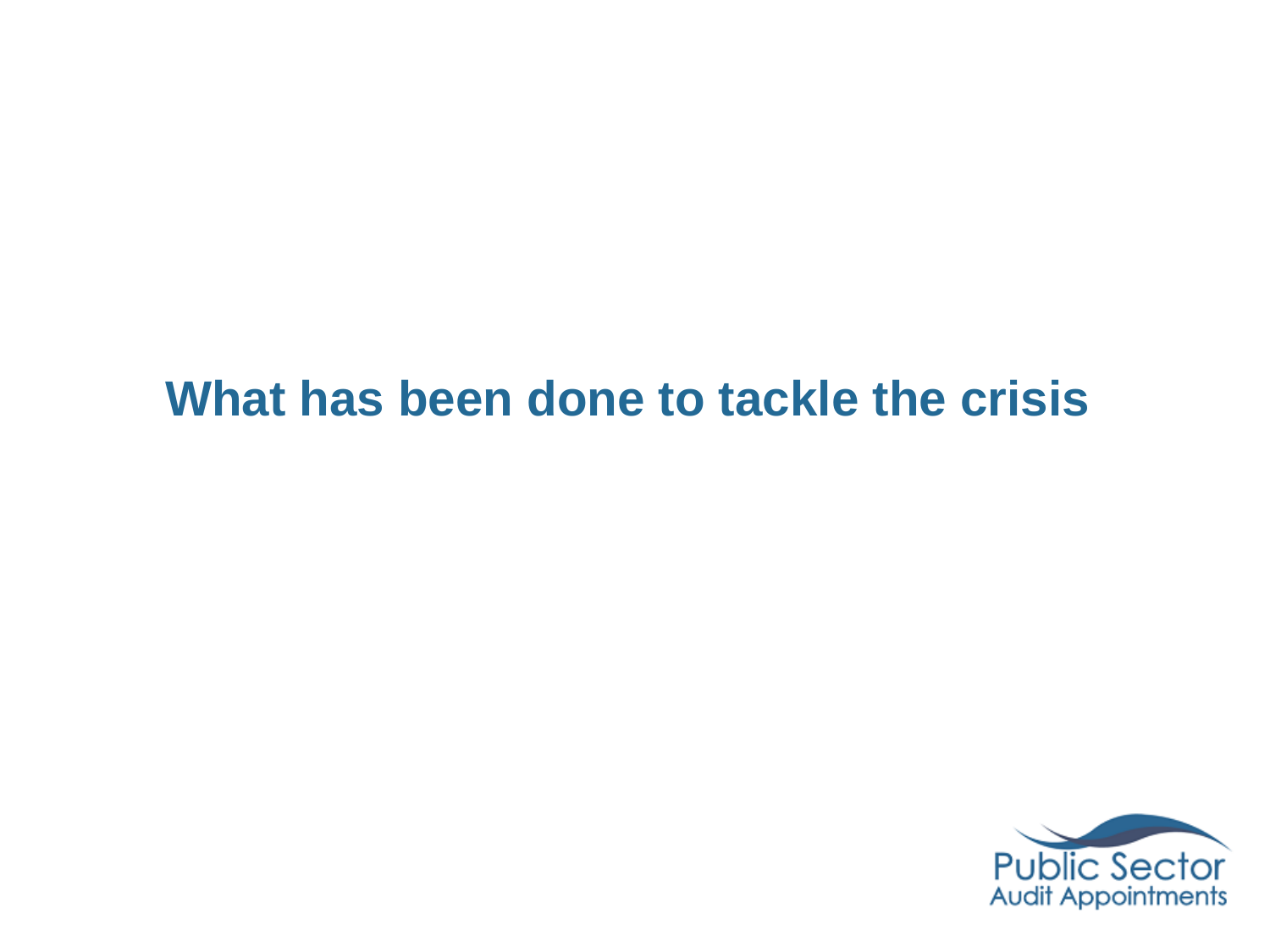

#

What has been done to tackle the crisis